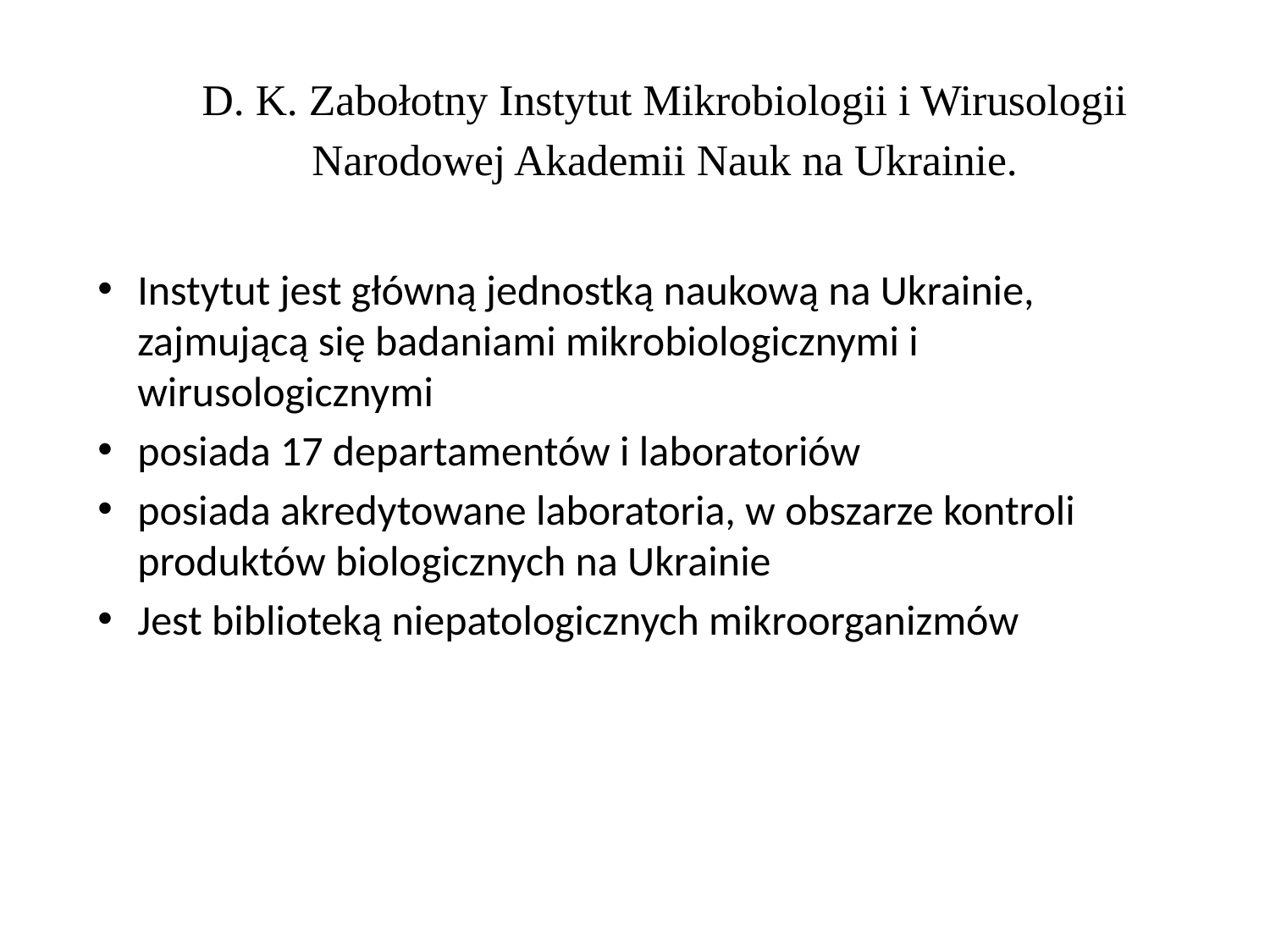

# D. K. Zabołotny Instytut Mikrobiologii i Wirusologii Narodowej Akademii Nauk na Ukrainie.
Instytut jest główną jednostką naukową na Ukrainie, zajmującą się badaniami mikrobiologicznymi i wirusologicznymi
posiada 17 departamentów i laboratoriów
posiada akredytowane laboratoria, w obszarze kontroli produktów biologicznych na Ukrainie
Jest biblioteką niepatologicznych mikroorganizmów